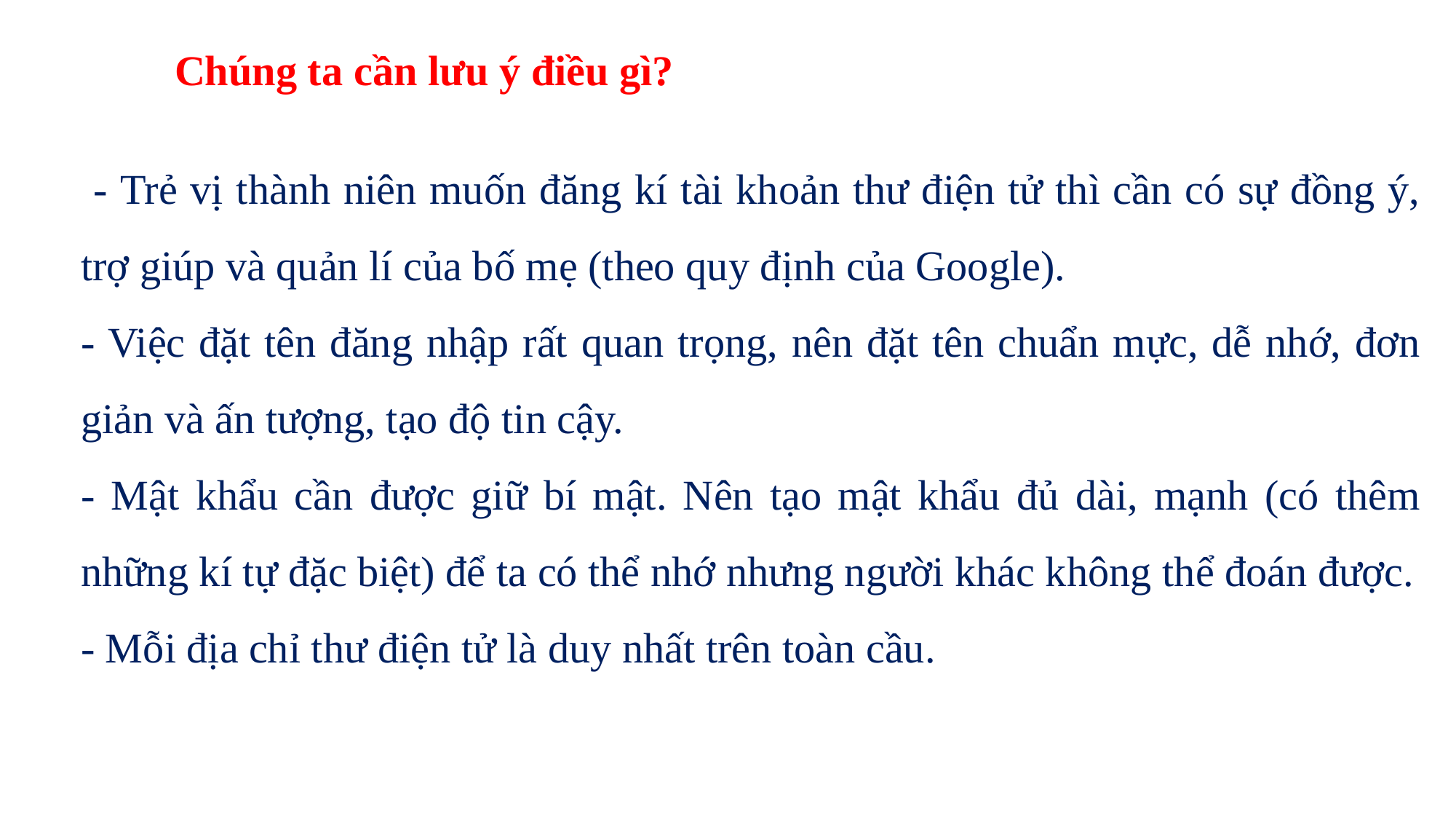

Chúng ta cần lưu ý điều gì?
 - Trẻ vị thành niên muốn đăng kí tài khoản thư điện tử thì cần có sự đồng ý, trợ giúp và quản lí của bố mẹ (theo quy định của Google).
- Việc đặt tên đăng nhập rất quan trọng, nên đặt tên chuẩn mực, dễ nhớ, đơn giản và ấn tượng, tạo độ tin cậy.
- Mật khẩu cần được giữ bí mật. Nên tạo mật khẩu đủ dài, mạnh (có thêm những kí tự đặc biệt) để ta có thể nhớ nhưng người khác không thể đoán được.
- Mỗi địa chỉ thư điện tử là duy nhất trên toàn cầu.